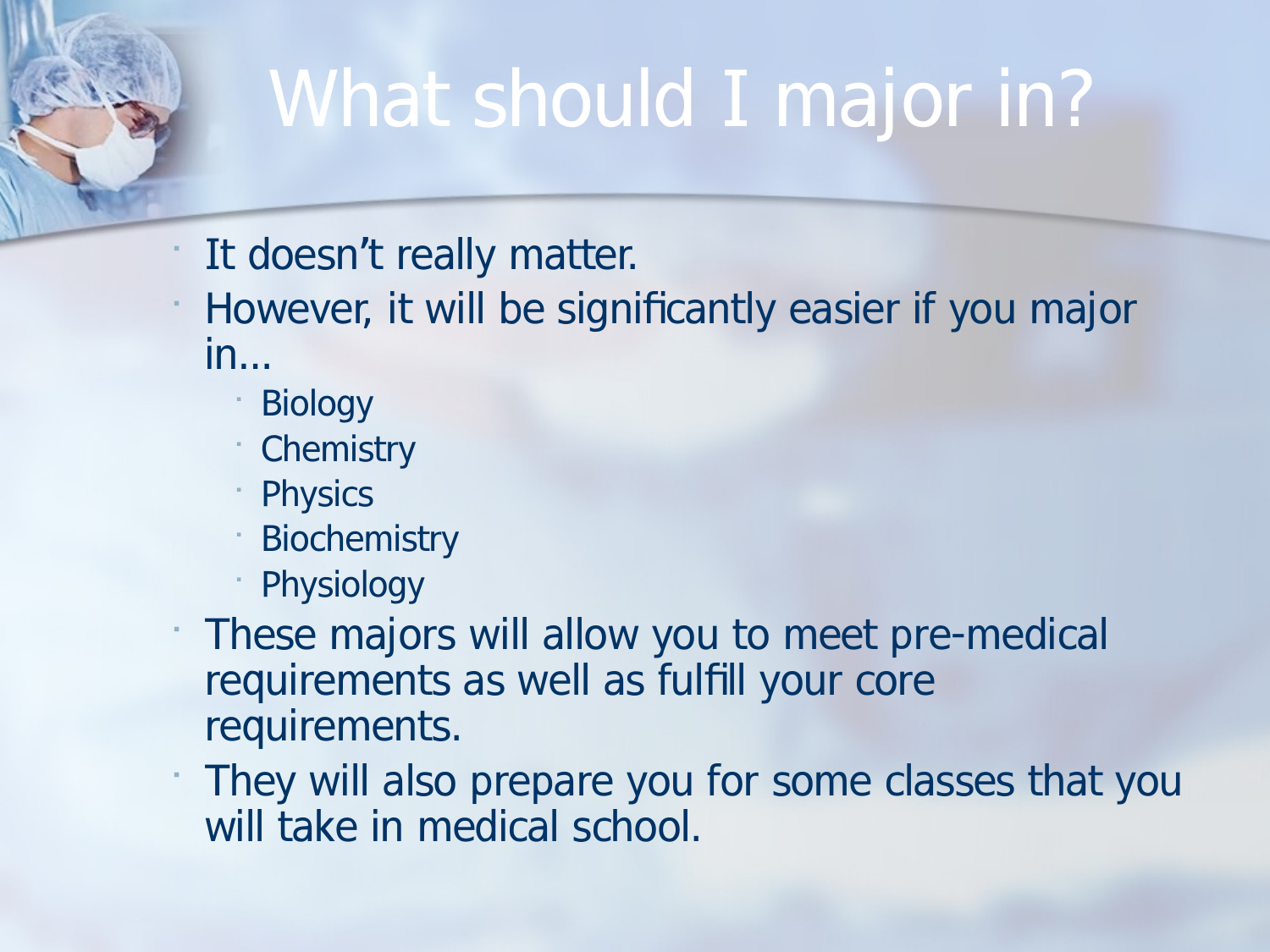

# What should I major in?
It doesn’t really matter.
However, it will be significantly easier if you major in…
Biology
Chemistry
Physics
Biochemistry
Physiology
These majors will allow you to meet pre-medical requirements as well as fulfill your core requirements.
They will also prepare you for some classes that you will take in medical school.